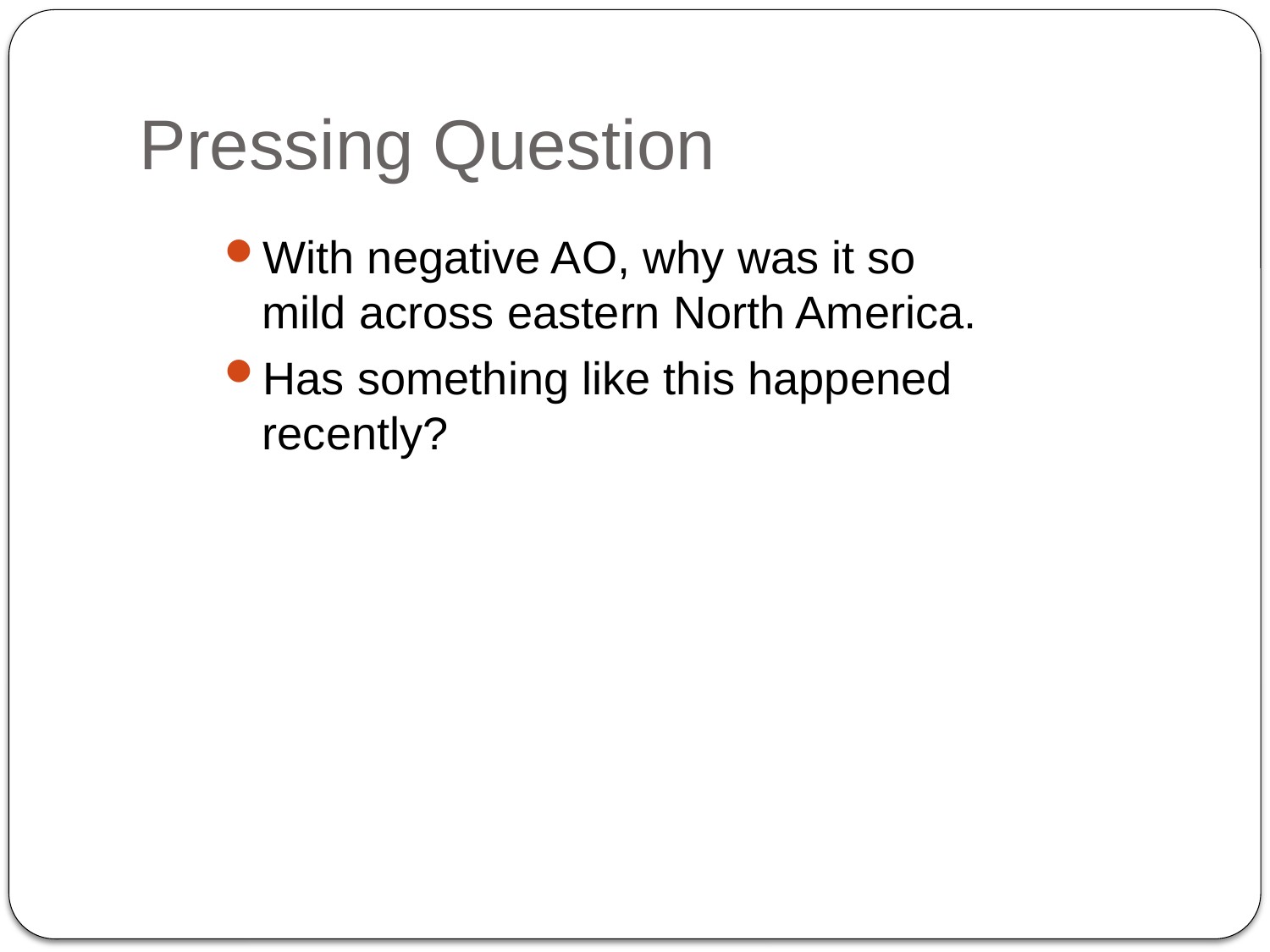

# Pressing Question
With negative AO, why was it so mild across eastern North America.
Has something like this happened recently?